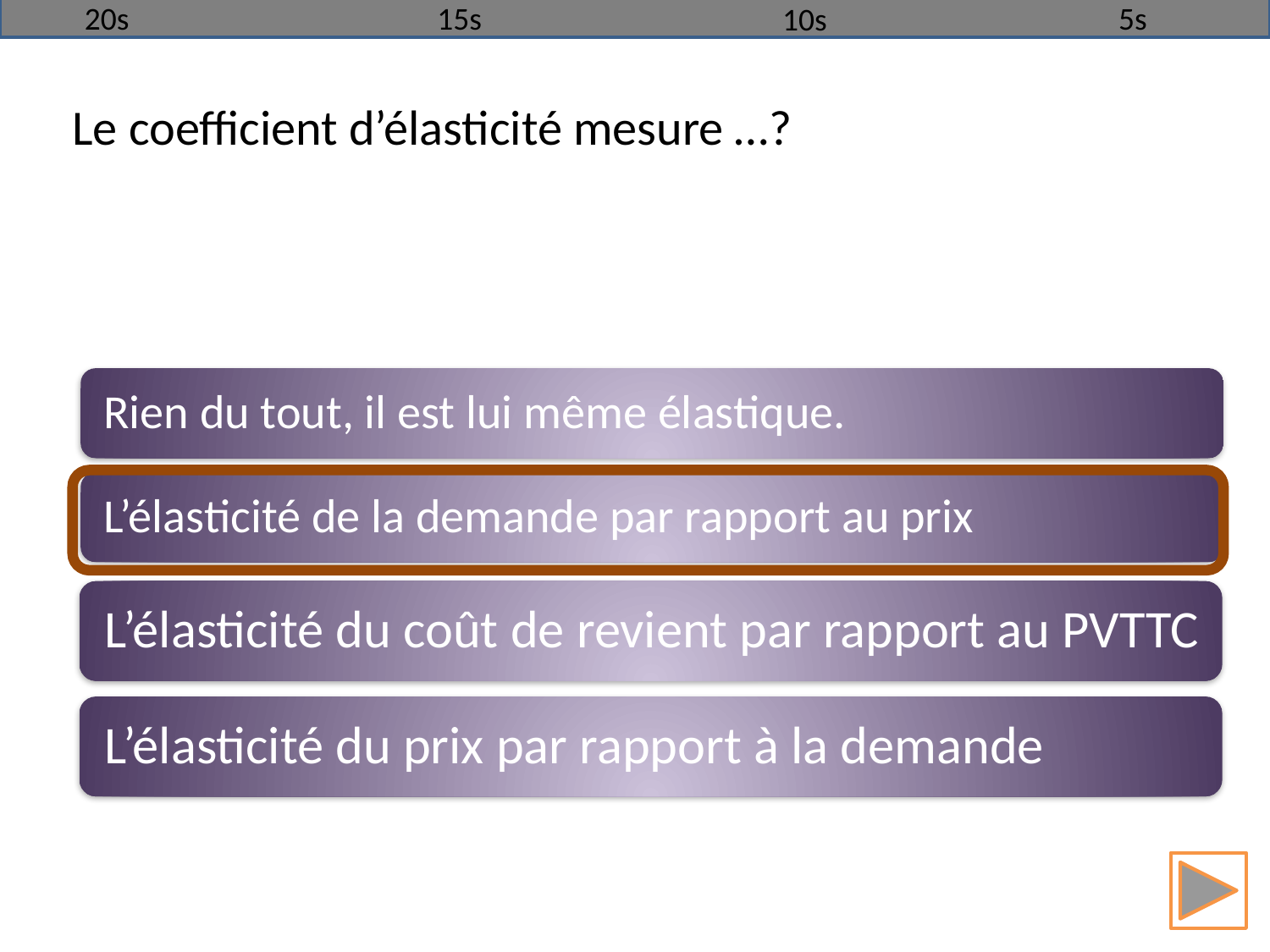

20s
15s
5s
10s

Le coefficient d’élasticité mesure …?

Rien du tout, il est lui même élastique.
L’élasticité de la demande par rapport au prix

L’élasticité du coût de revient par rapport au PVTTC
L’élasticité du prix par rapport à la demande